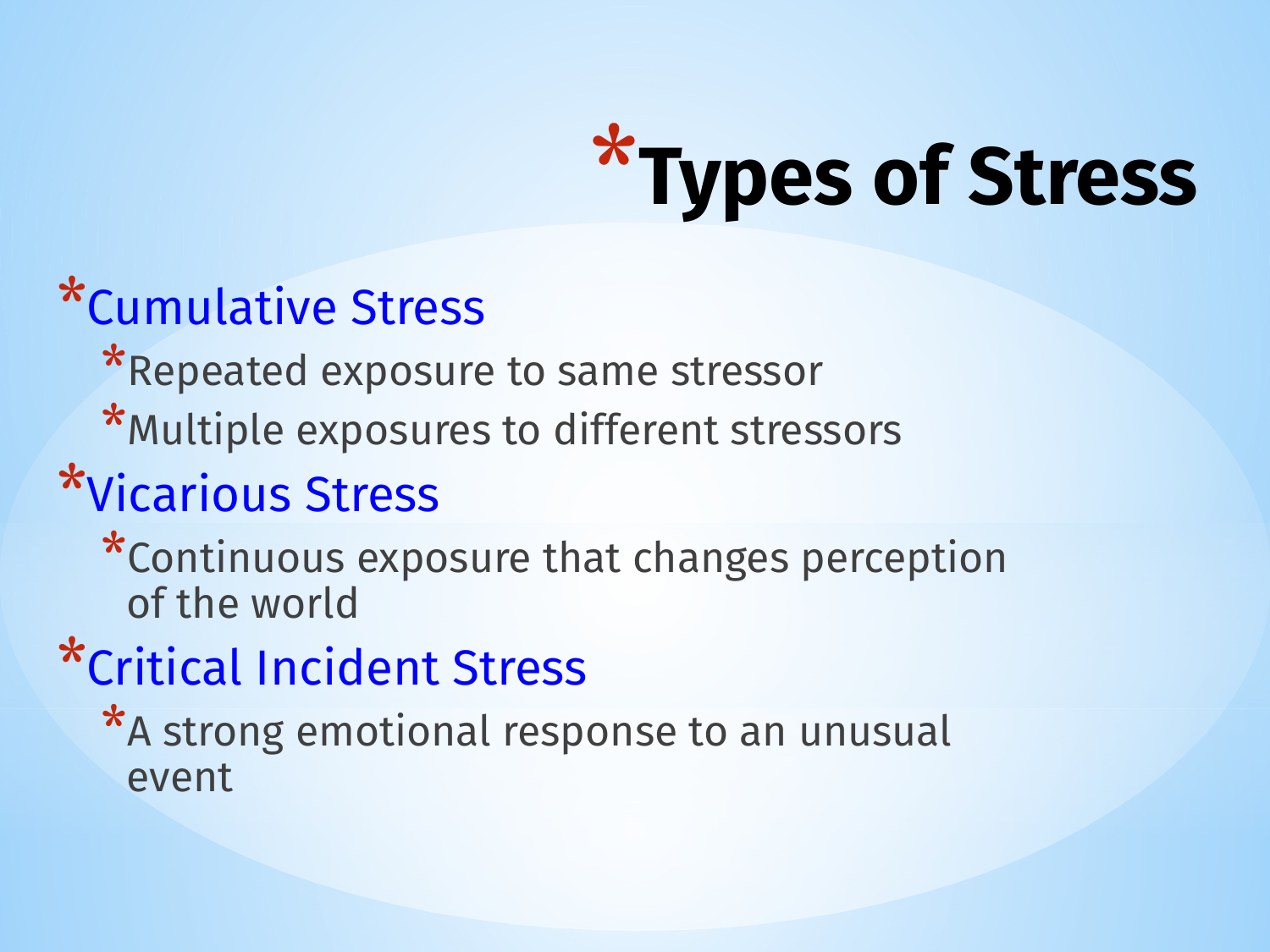

# Types of Stress
Cumulative Stress
Repeated exposure to same stressor
Multiple exposures to different stressors
Vicarious Stress
Continuous exposure that changes perception of the world
Critical Incident Stress
A strong emotional response to an unusual event